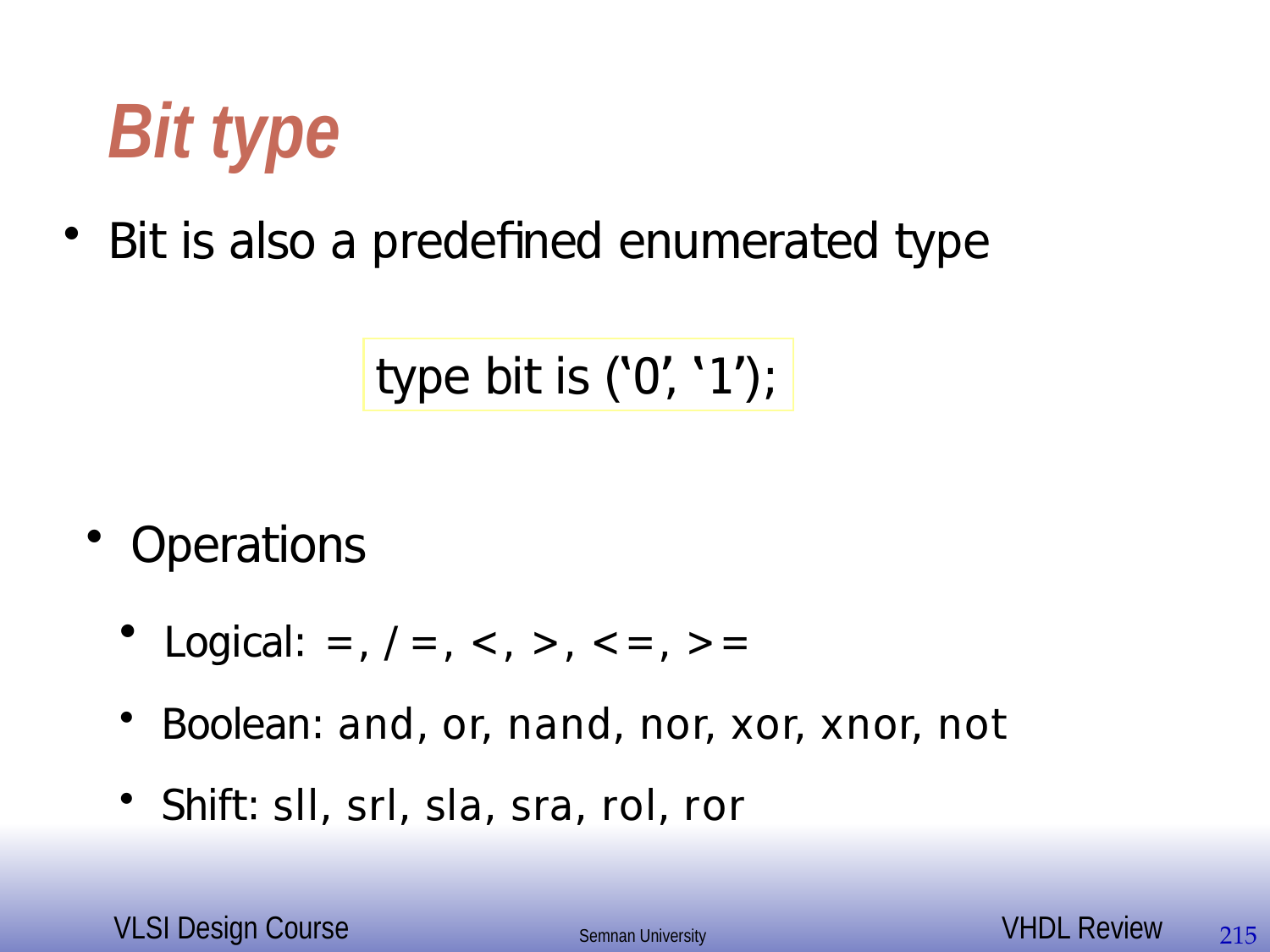

# Bit type
 Bit is also a predefined enumerated type
type bit is (‘0’, ‘1’);
 Operations
 Logical: =, /=, <, >, <=, >=
 Boolean: and, or, nand, nor, xor, xnor, not
 Shift: sll, srl, sla, sra, rol, ror
215